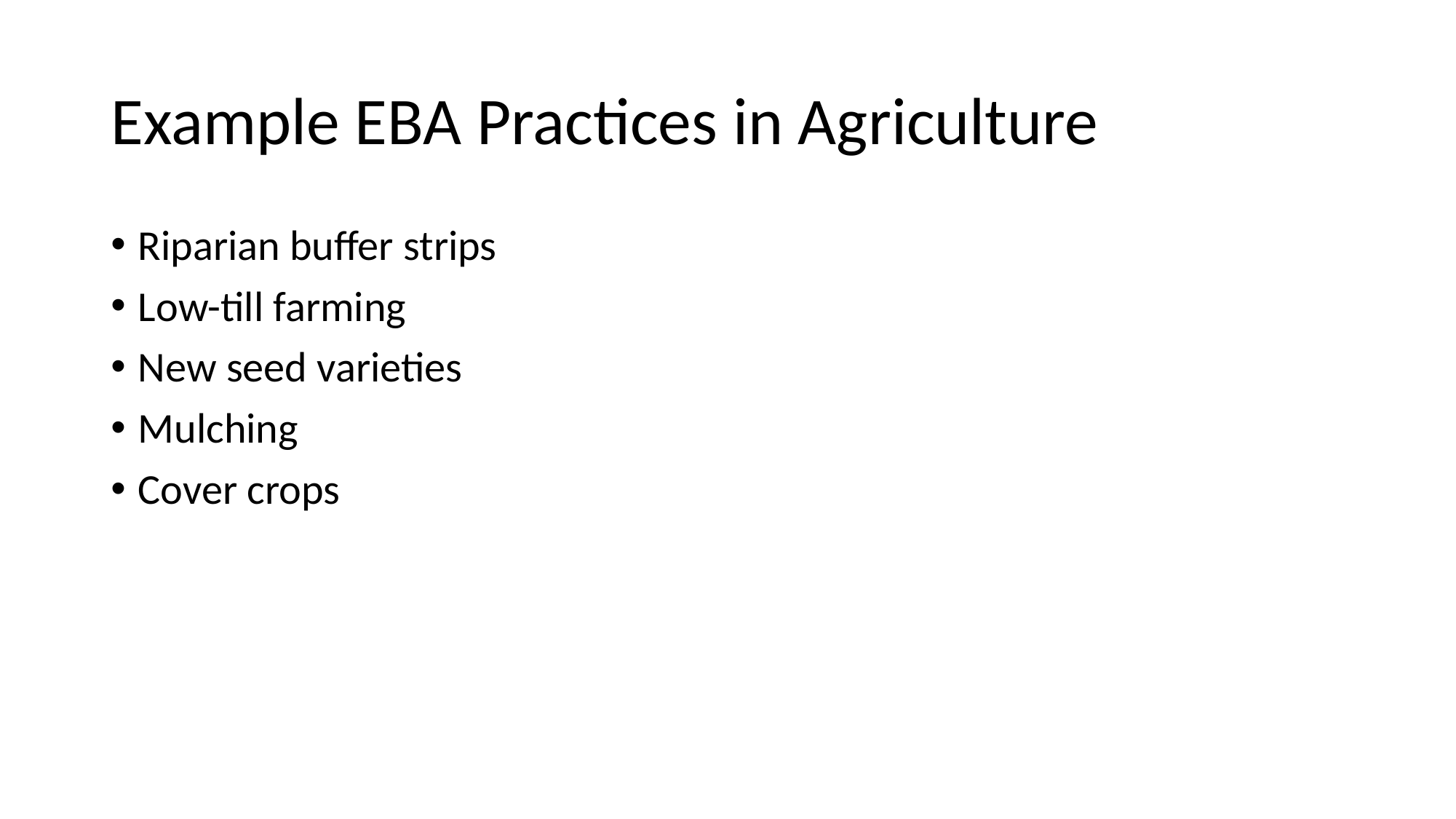

# Example EBA Practices in Agriculture
Riparian buffer strips
Low-till farming
New seed varieties
Mulching
Cover crops